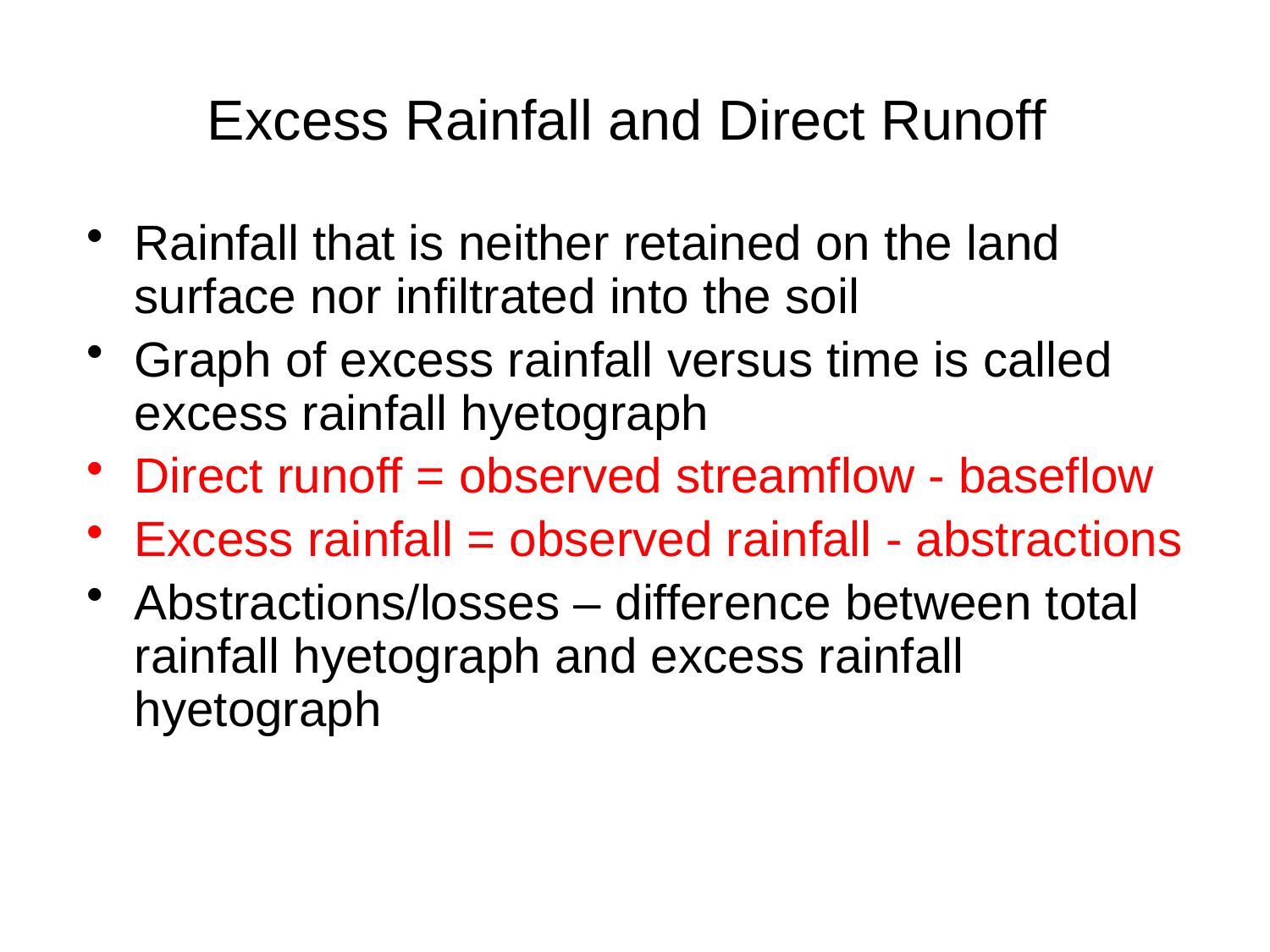

# Excess Rainfall and Direct Runoff
Rainfall that is neither retained on the land surface nor infiltrated into the soil
Graph of excess rainfall versus time is called excess rainfall hyetograph
Direct runoff = observed streamflow - baseflow
Excess rainfall = observed rainfall - abstractions
Abstractions/losses – difference between total rainfall hyetograph and excess rainfall hyetograph